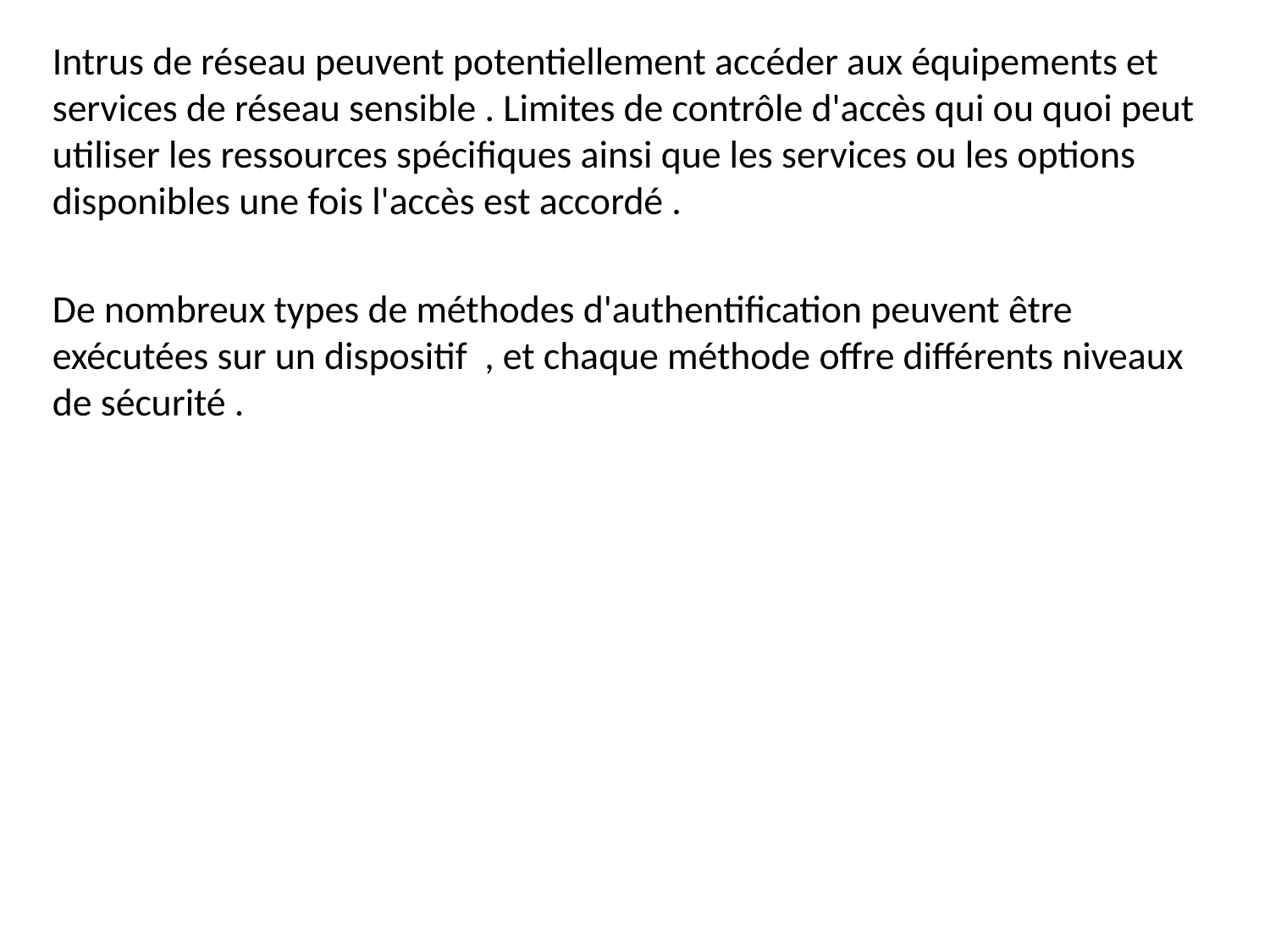

Intrus de réseau peuvent potentiellement accéder aux équipements et services de réseau sensible . Limites de contrôle d'accès qui ou quoi peut utiliser les ressources spécifiques ainsi que les services ou les options disponibles une fois l'accès est accordé .

De nombreux types de méthodes d'authentification peuvent être exécutées sur un dispositif  , et chaque méthode offre différents niveaux de sécurité .